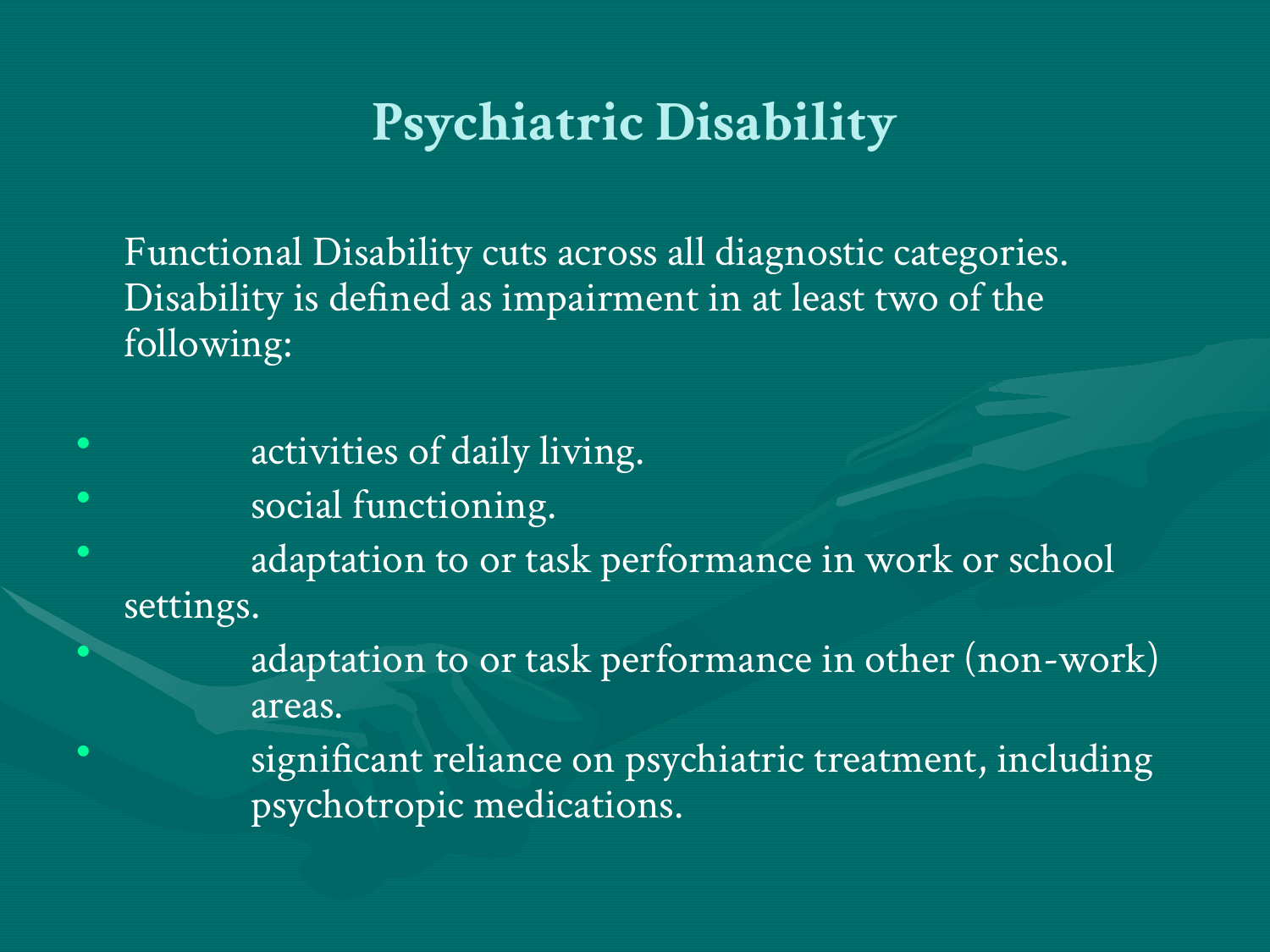

# Psychiatric Disability
	Functional Disability cuts across all diagnostic categories. Disability is defined as impairment in at least two of the following:

	activities of daily living.
	social functioning.
	adaptation to or task performance in work or school 	settings.
	adaptation to or task performance in other (non-work) 	areas.
	significant reliance on psychiatric treatment, including 	psychotropic medications.